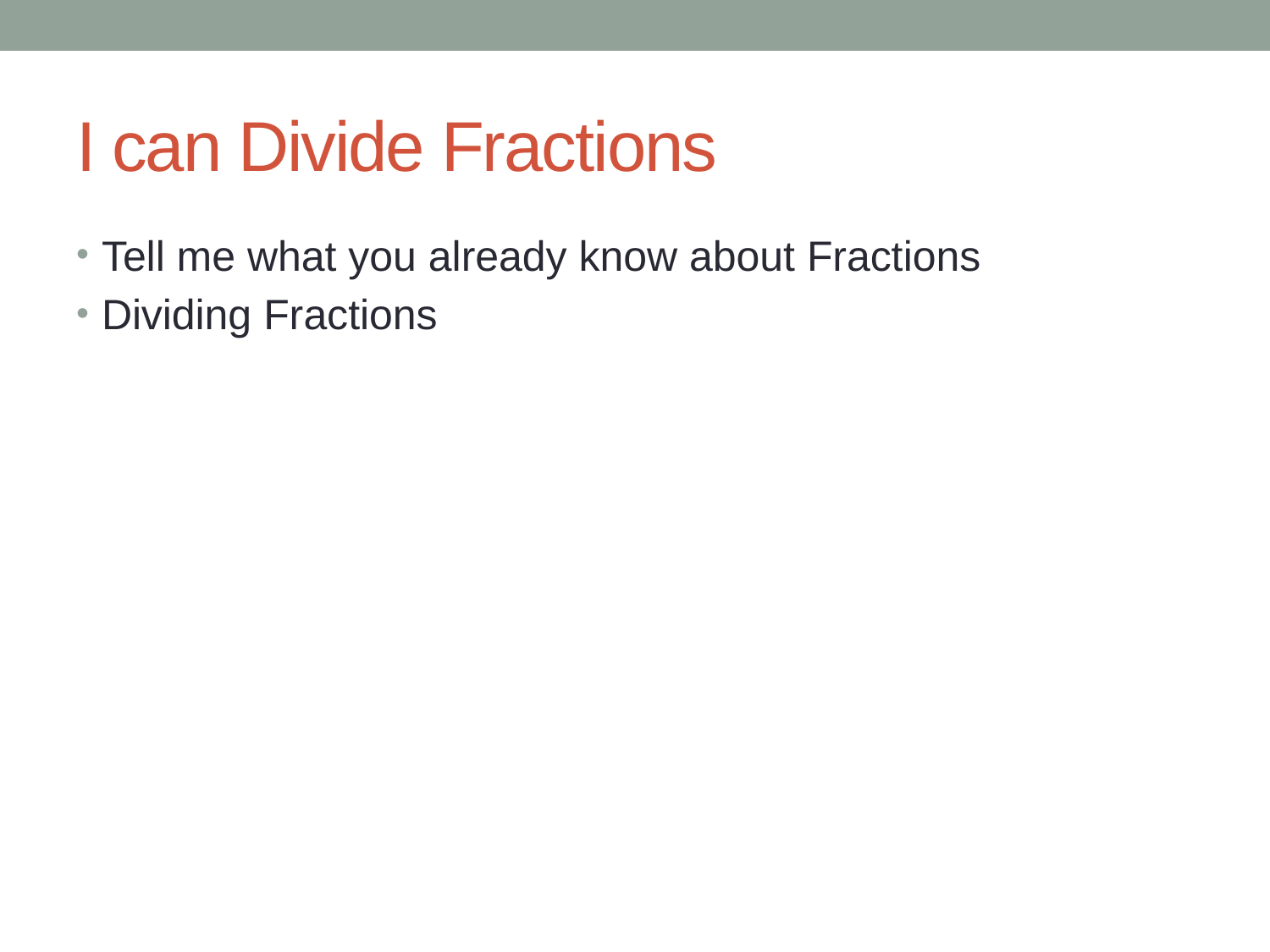

# I can Divide Fractions
Tell me what you already know about Fractions
Dividing Fractions